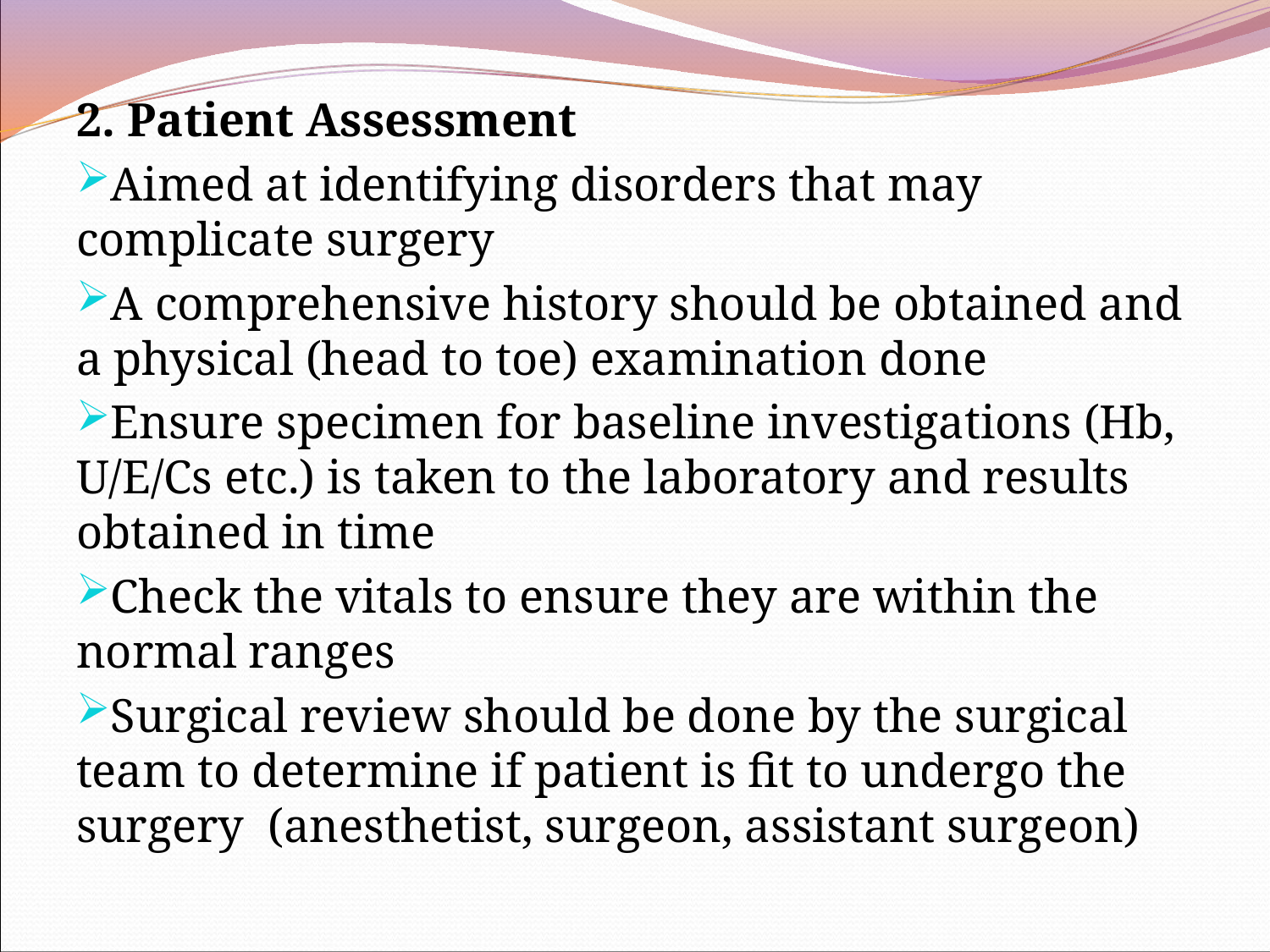

2. Patient Assessment
Aimed at identifying disorders that may complicate surgery
A comprehensive history should be obtained and a physical (head to toe) examination done
Ensure specimen for baseline investigations (Hb, U/E/Cs etc.) is taken to the laboratory and results obtained in time
Check the vitals to ensure they are within the normal ranges
Surgical review should be done by the surgical team to determine if patient is fit to undergo the surgery  (anesthetist, surgeon, assistant surgeon)